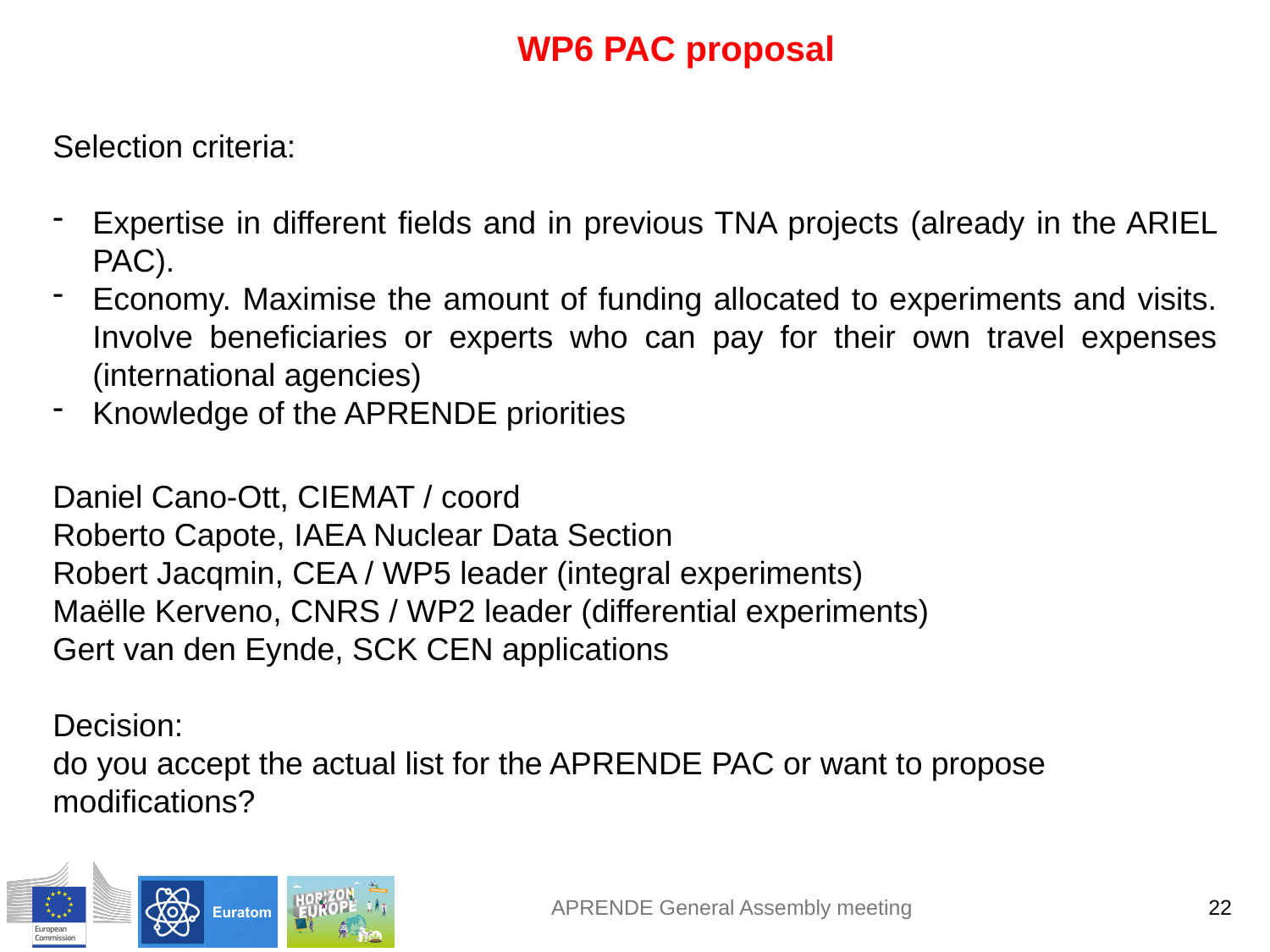

WP6 PAC proposal
Selection criteria:

Expertise in different fields and in previous TNA projects (already in the ARIEL PAC).
Economy. Maximise the amount of funding allocated to experiments and visits. Involve beneficiaries or experts who can pay for their own travel expenses (international agencies)
Knowledge of the APRENDE priorities

Daniel Cano-Ott, CIEMAT / coord
Roberto Capote, IAEA Nuclear Data Section
Robert Jacqmin, CEA / WP5 leader (integral experiments)
Maëlle Kerveno, CNRS / WP2 leader (differential experiments)
Gert van den Eynde, SCK CEN applications

Decision:
do you accept the actual list for the APRENDE PAC or want to propose modifications?
APRENDE General Assembly meeting
22